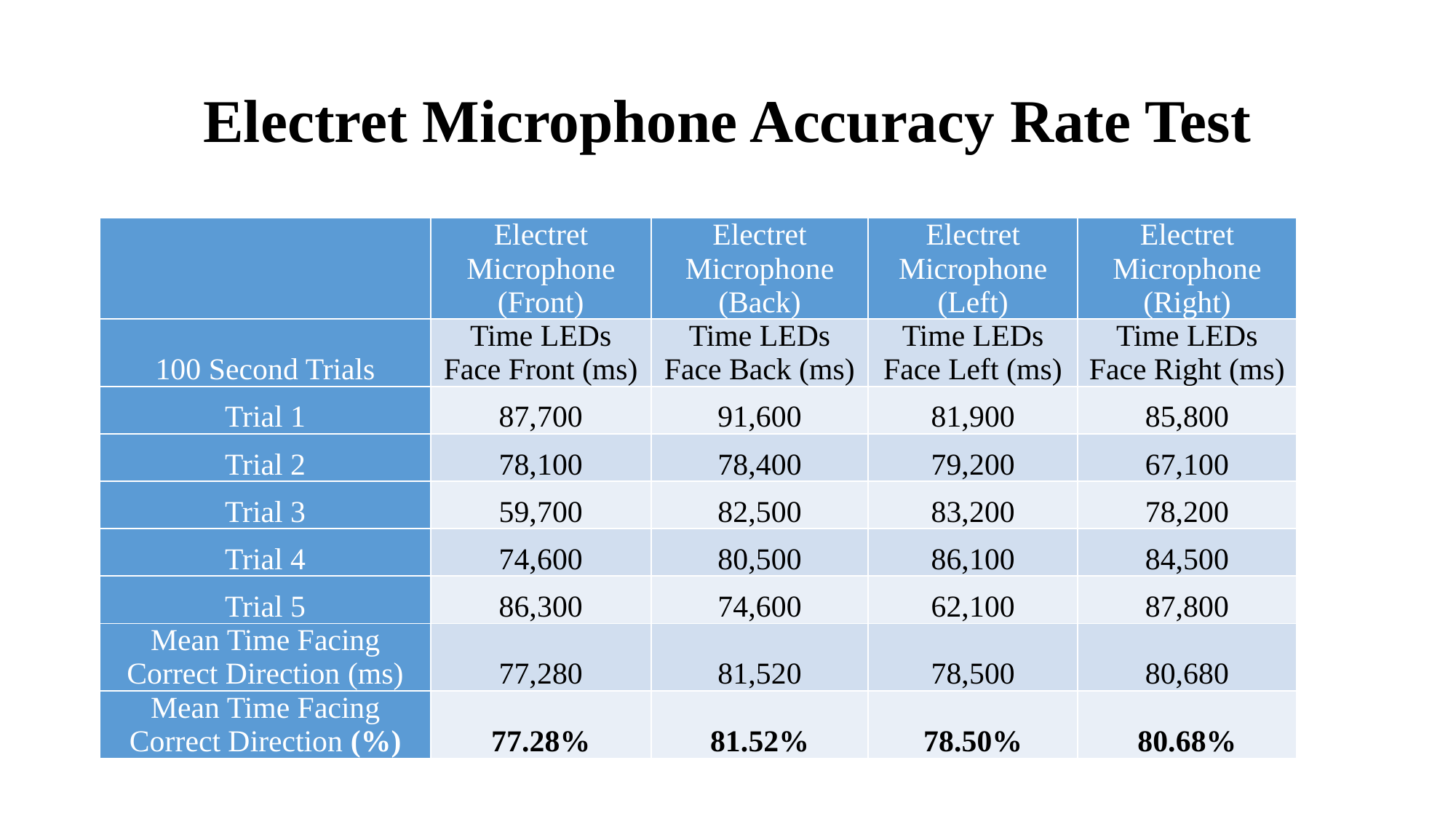

# Electret Microphone Accuracy Rate Test
|  | Electret Microphone (Front) | Electret Microphone (Back) | Electret Microphone (Left) | Electret Microphone (Right) |
| --- | --- | --- | --- | --- |
| 100 Second Trials | Time LEDs Face Front (ms) | Time LEDs Face Back (ms) | Time LEDs Face Left (ms) | Time LEDs Face Right (ms) |
| Trial 1 | 87,700 | 91,600 | 81,900 | 85,800 |
| Trial 2 | 78,100 | 78,400 | 79,200 | 67,100 |
| Trial 3 | 59,700 | 82,500 | 83,200 | 78,200 |
| Trial 4 | 74,600 | 80,500 | 86,100 | 84,500 |
| Trial 5 | 86,300 | 74,600 | 62,100 | 87,800 |
| Mean Time Facing Correct Direction (ms) | 77,280 | 81,520 | 78,500 | 80,680 |
| Mean Time Facing Correct Direction (%) | 77.28% | 81.52% | 78.50% | 80.68% |